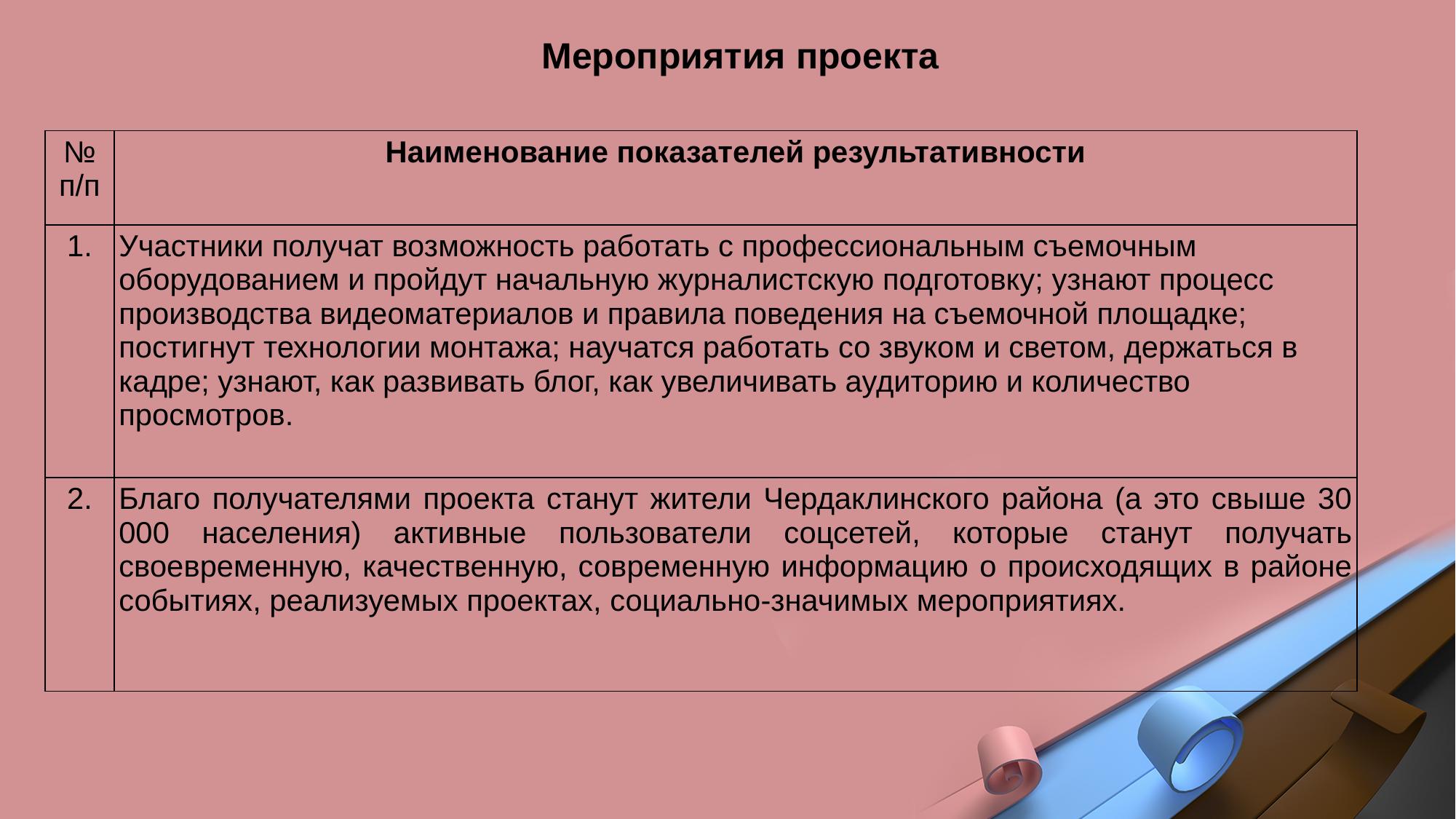

Мероприятия проекта
| № п/п | Наименование показателей результативности |
| --- | --- |
| 1. | Участники получат возможность работать с профессиональным съемочным оборудованием и пройдут начальную журналистскую подготовку; узнают процесс производства видеоматериалов и правила поведения на съемочной площадке; постигнут технологии монтажа; научатся работать со звуком и светом, держаться в кадре; узнают, как развивать блог, как увеличивать аудиторию и количество просмотров. |
| 2. | Благо получателями проекта станут жители Чердаклинского района (а это свыше 30 000 населения) активные пользователи соцсетей, которые станут получать своевременную, качественную, современную информацию о происходящих в районе событиях, реализуемых проектах, социально-значимых мероприятиях. |